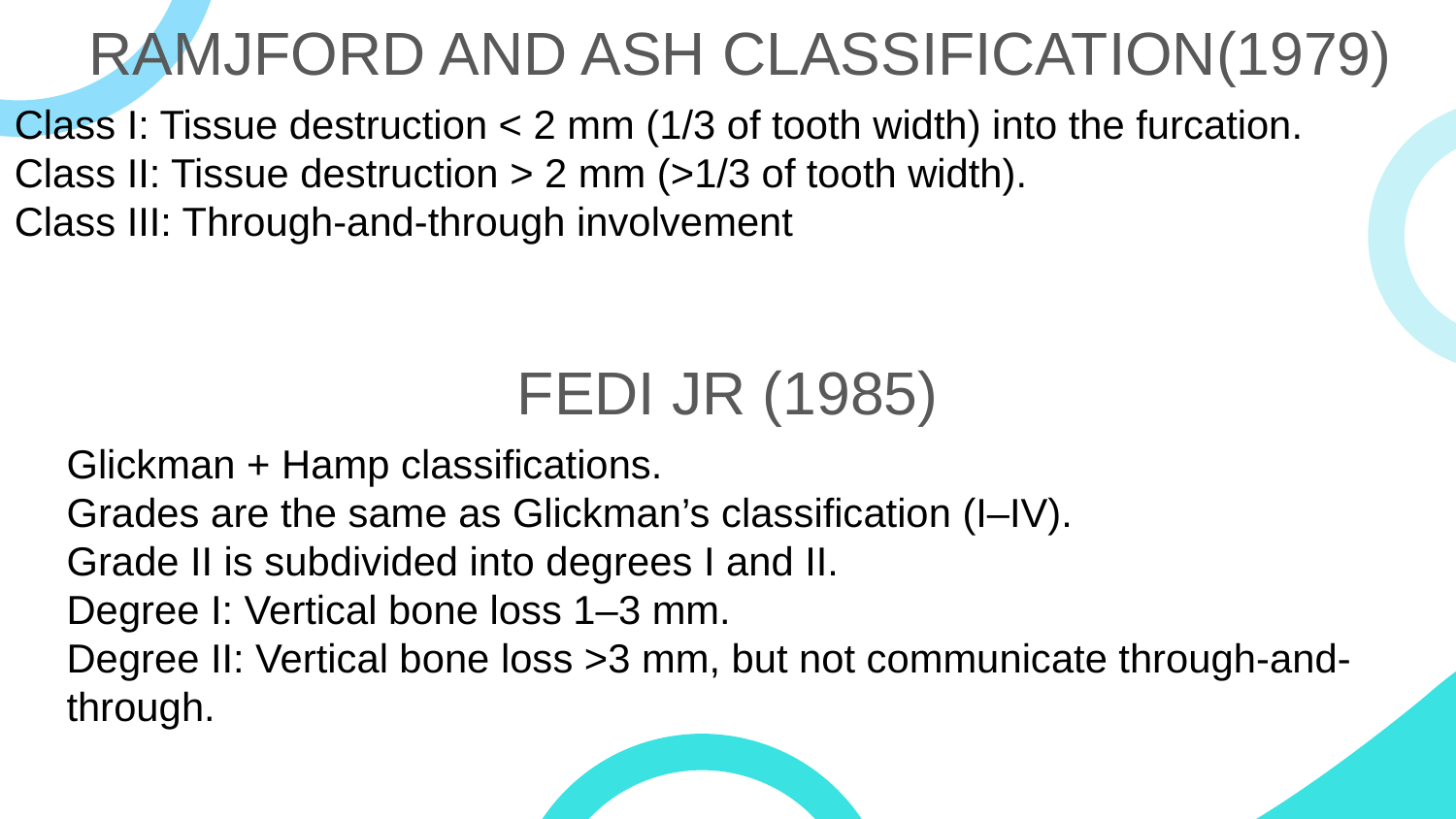

# RAMJFORD AND ASH CLASSIFICATION(1979)
Class I: Tissue destruction < 2 mm (1/3 of tooth width) into the furcation.
Class II: Tissue destruction > 2 mm (>1/3 of tooth width).
Class III: Through-and-through involvement
FEDI JR (1985)

Glickman + Hamp classifications.
Grades are the same as Glickman’s classification (I–IV).
Grade II is subdivided into degrees I and II.
Degree I: Vertical bone loss 1–3 mm.
Degree II: Vertical bone loss >3 mm, but not communicate through-and-through.